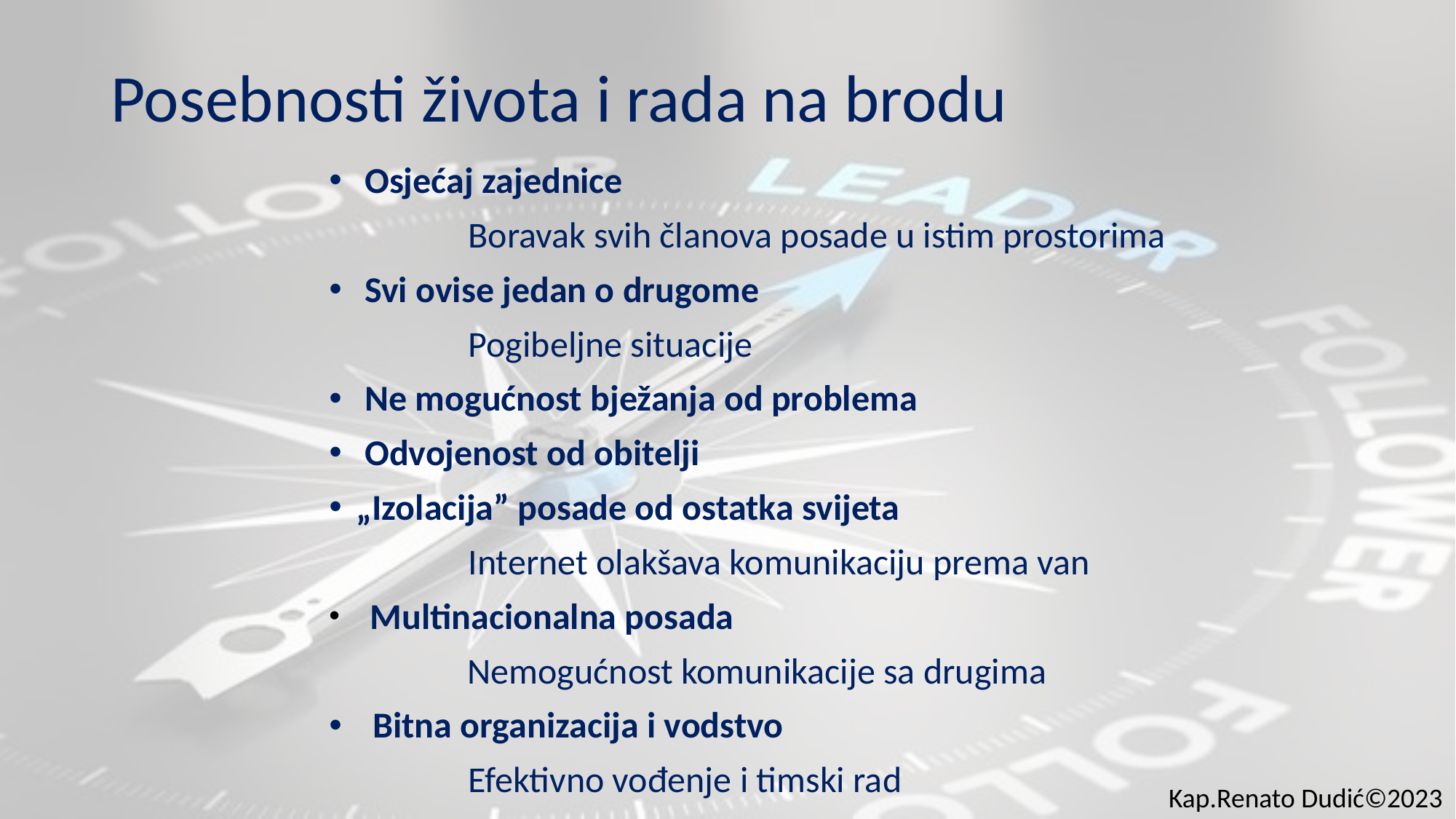

# Posebnosti života i rada na brodu
 Osjećaj zajednice
                 Boravak svih članova posade u istim prostorima
 Svi ovise jedan o drugome
                 Pogibeljne situacije
 Ne mogućnost bježanja od problema
 Odvojenost od obitelji
„Izolacija” posade od ostatka svijeta
                 Internet olakšava komunikaciju prema van
  Multinacionalna posada
                    Nemogućnost komunikacije sa drugima
  Bitna organizacija i vodstvo
                 Efektivno vođenje i timski rad

Kap.Renato Dudić©2023